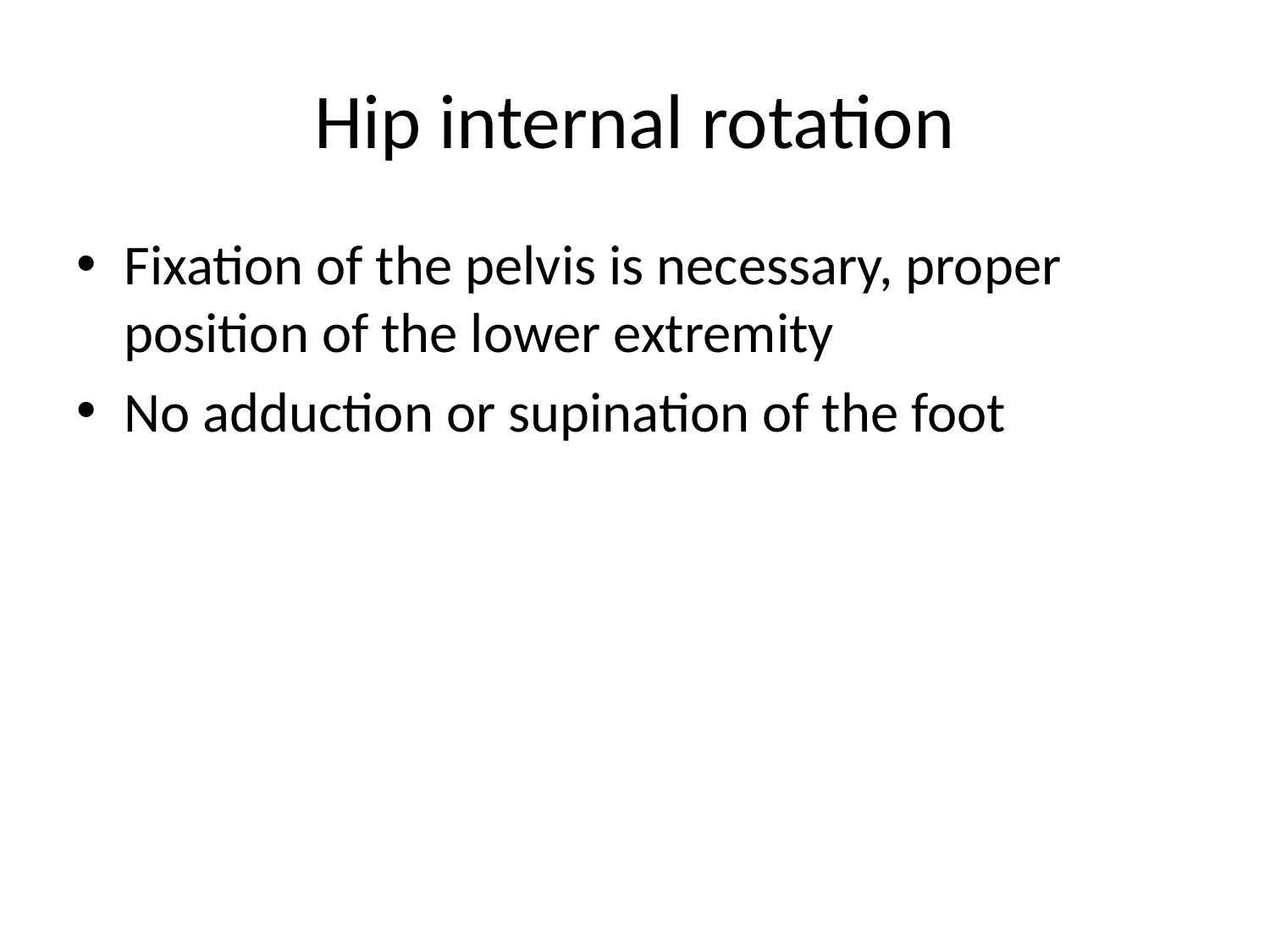

# Hip internal rotation
Fixation of the pelvis is necessary, proper position of the lower extremity
No adduction or supination of the foot